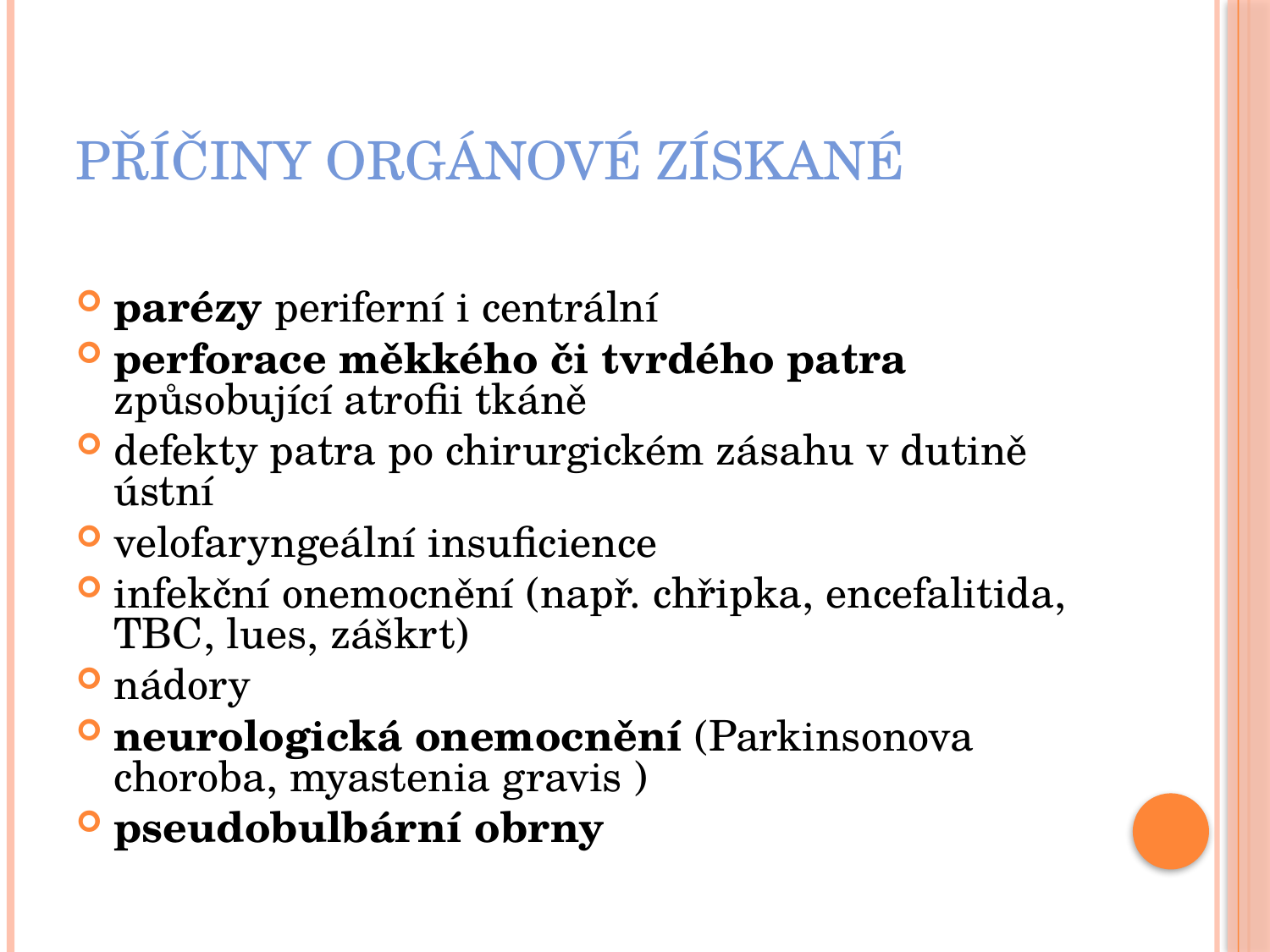

# Příčiny orgánové získané

parézy periferní i centrální
perforace měkkého či tvrdého patra způsobující atrofii tkáně
defekty patra po chirurgickém zásahu v dutině ústní
velofaryngeální insuficience
infekční onemocnění (např. chřipka, encefalitida, TBC, lues, záškrt)
nádory
neurologická onemocnění (Parkinsonova choroba, myastenia gravis )
pseudobulbární obrny